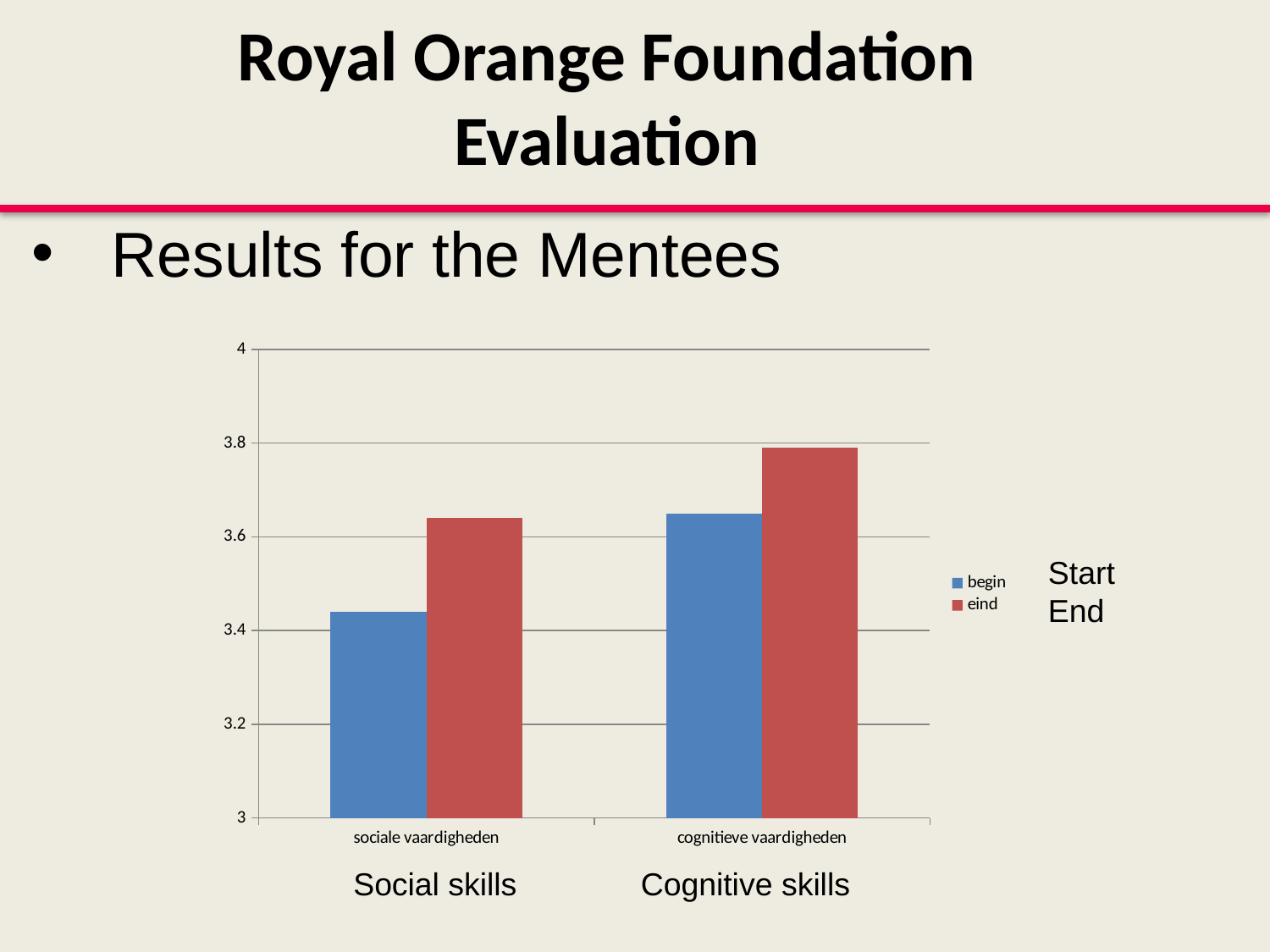

Royal Orange Foundation
Evaluation
Results for the Mentees

### Chart

| Category | begin | eind |
|---|---|---|
| sociale vaardigheden | 3.44 | 3.64 |
| cognitieve vaardigheden | 3.65 | 3.79 |
Start
End
Social skills              Cognitive skills